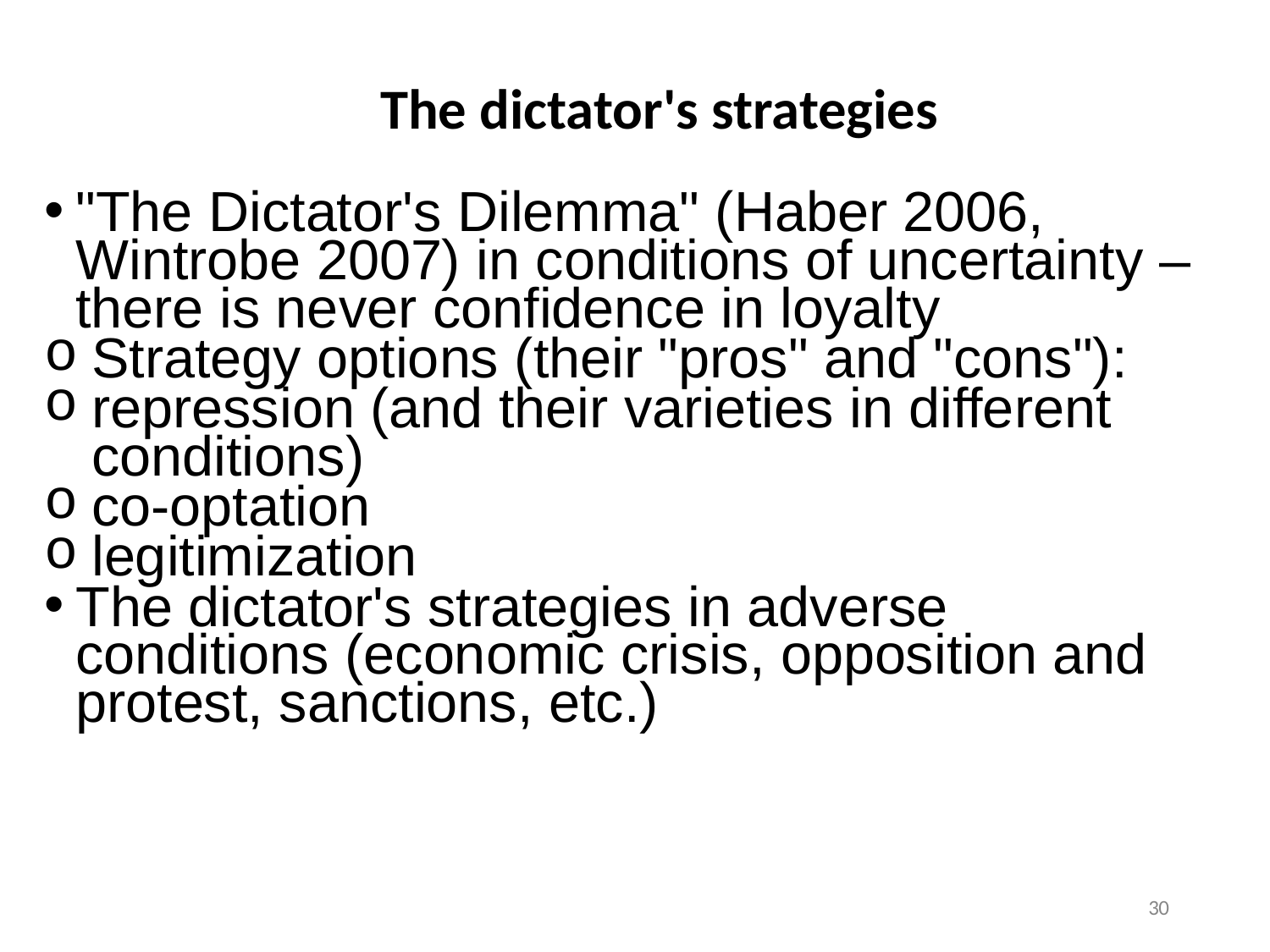

# The dictator's strategies
"The Dictator's Dilemma" (Haber 2006, Wintrobe 2007) in conditions of uncertainty – there is never confidence in loyalty
Strategy options (their "pros" and "cons"):
repression (and their varieties in different conditions)
co-optation
legitimization
The dictator's strategies in adverse conditions (economic crisis, opposition and protest, sanctions, etc.)
30